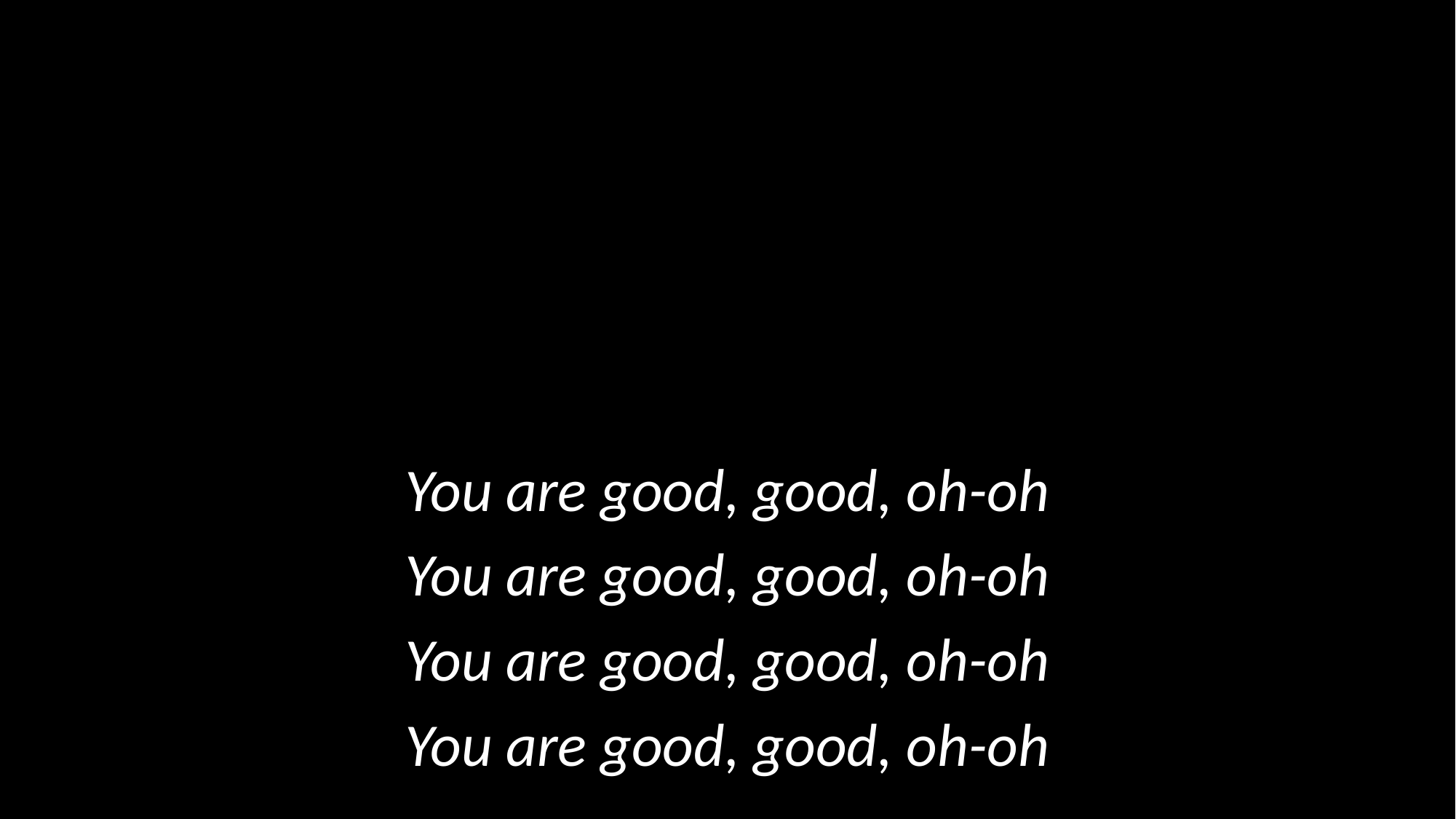

You are good, good, oh-oh
You are good, good, oh-oh
You are good, good, oh-oh
You are good, good, oh-oh